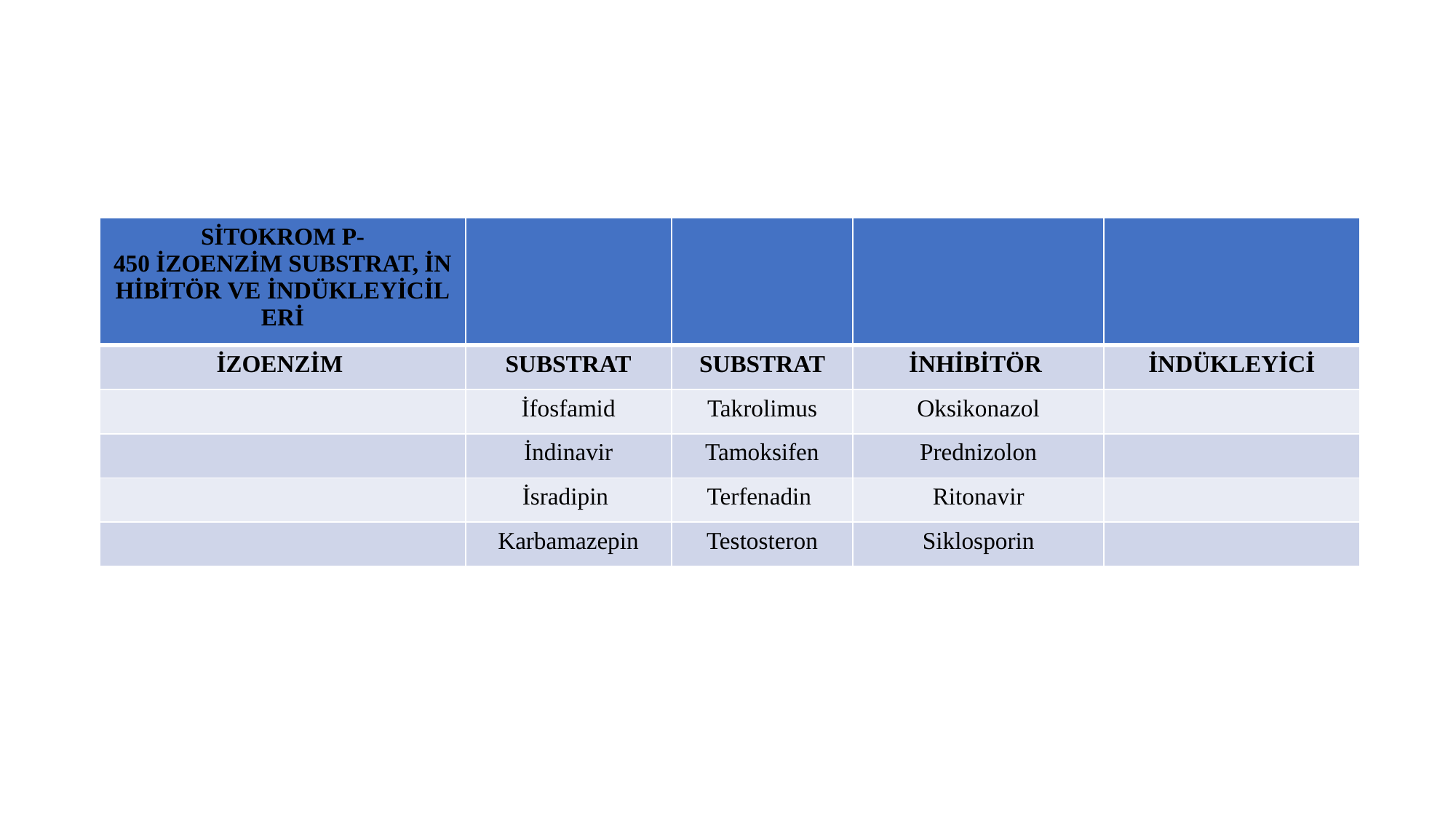

| SİTOKROM P-450 İZOENZİM SUBSTRAT, İNHİBİTÖR VE İNDÜKLEYİCİLERİ |  |  |  |  |
| --- | --- | --- | --- | --- |
| İZOENZİM | SUBSTRAT | SUBSTRAT | İNHİBİTÖR | İNDÜKLEYİCİ |
|  | İfosfamid | Takrolimus | Oksikonazol |  |
|  | İndinavir | Tamoksifen | Prednizolon |  |
|  | İsradipin | Terfenadin | Ritonavir |  |
|  | Karbamazepin | Testosteron | Siklosporin |  |